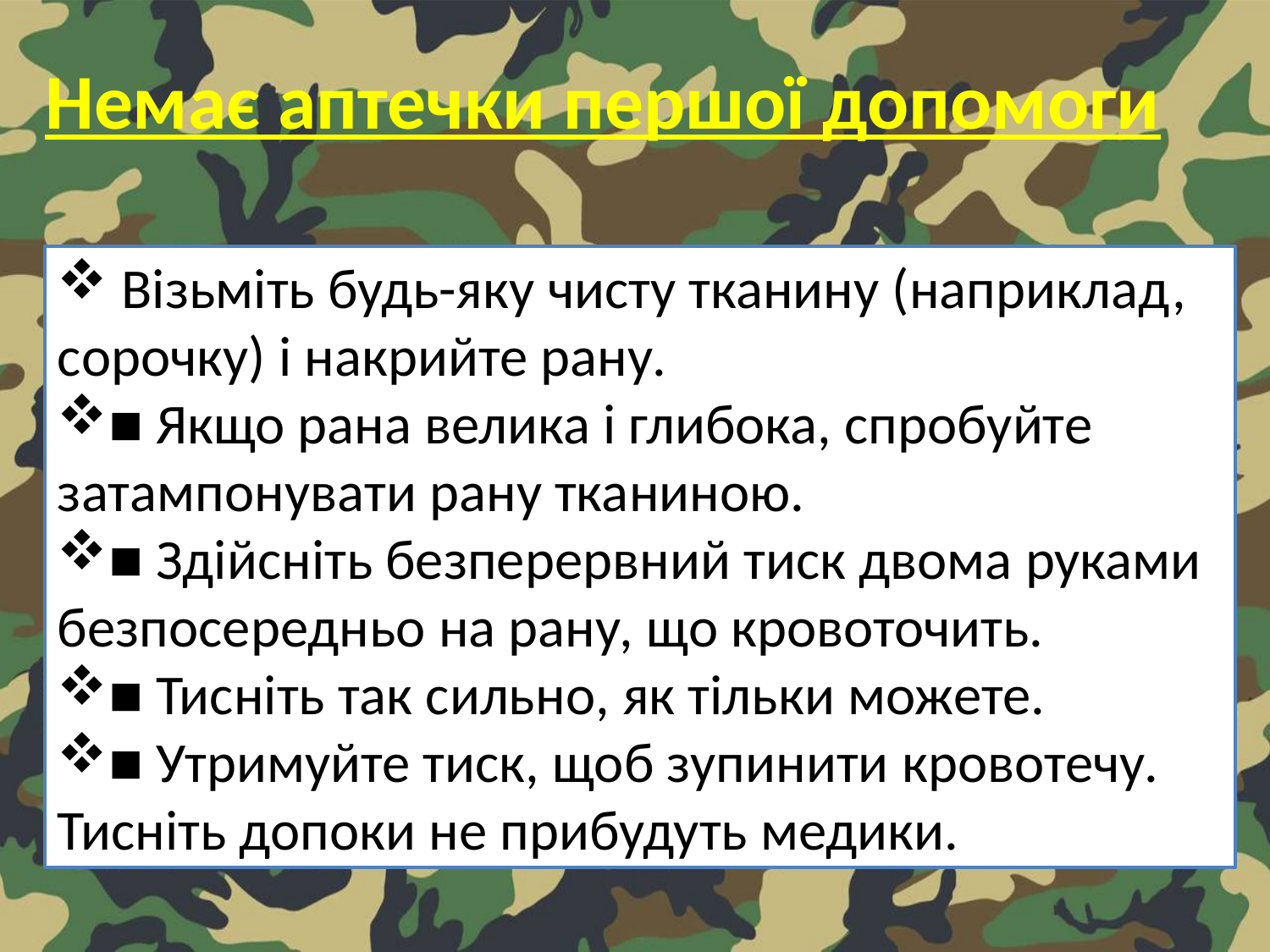

# Немає аптечки першої допомоги
 Візьміть будь-яку чисту тканину (наприклад, сорочку) і накрийте рану.
■ Якщо рана велика і глибока, спробуйте затампонувати рану тканиною.
■ Здійсніть безперервний тиск двома руками безпосередньо на рану, що кровоточить.
■ Тисніть так сильно, як тільки можете.
■ Утримуйте тиск, щоб зупинити кровотечу. Тисніть допоки не прибудуть медики.